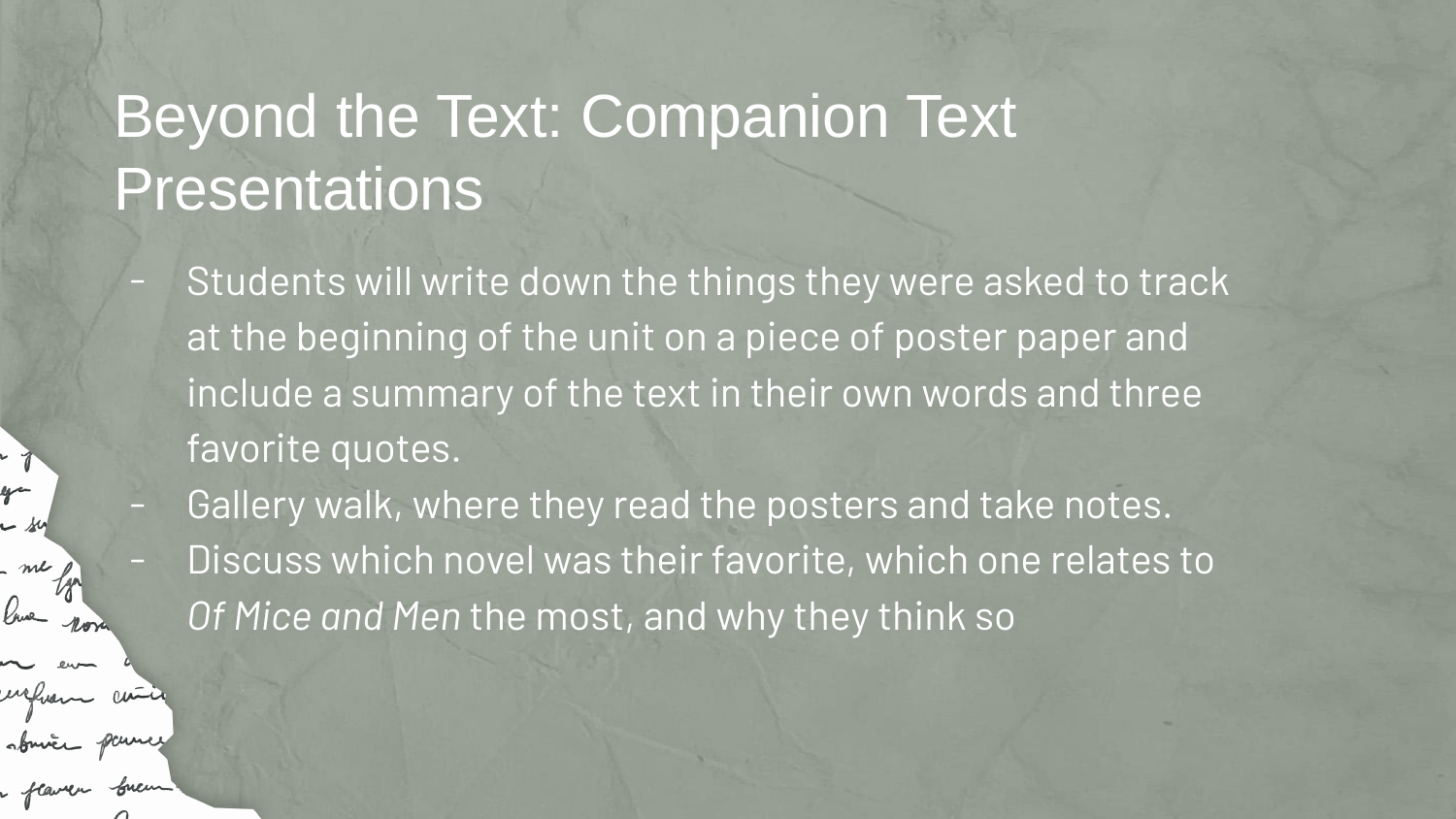

# Beyond the Text: Companion Text Presentations
Students will write down the things they were asked to track at the beginning of the unit on a piece of poster paper and include a summary of the text in their own words and three favorite quotes.
Gallery walk, where they read the posters and take notes.
Discuss which novel was their favorite, which one relates to Of Mice and Men the most, and why they think so